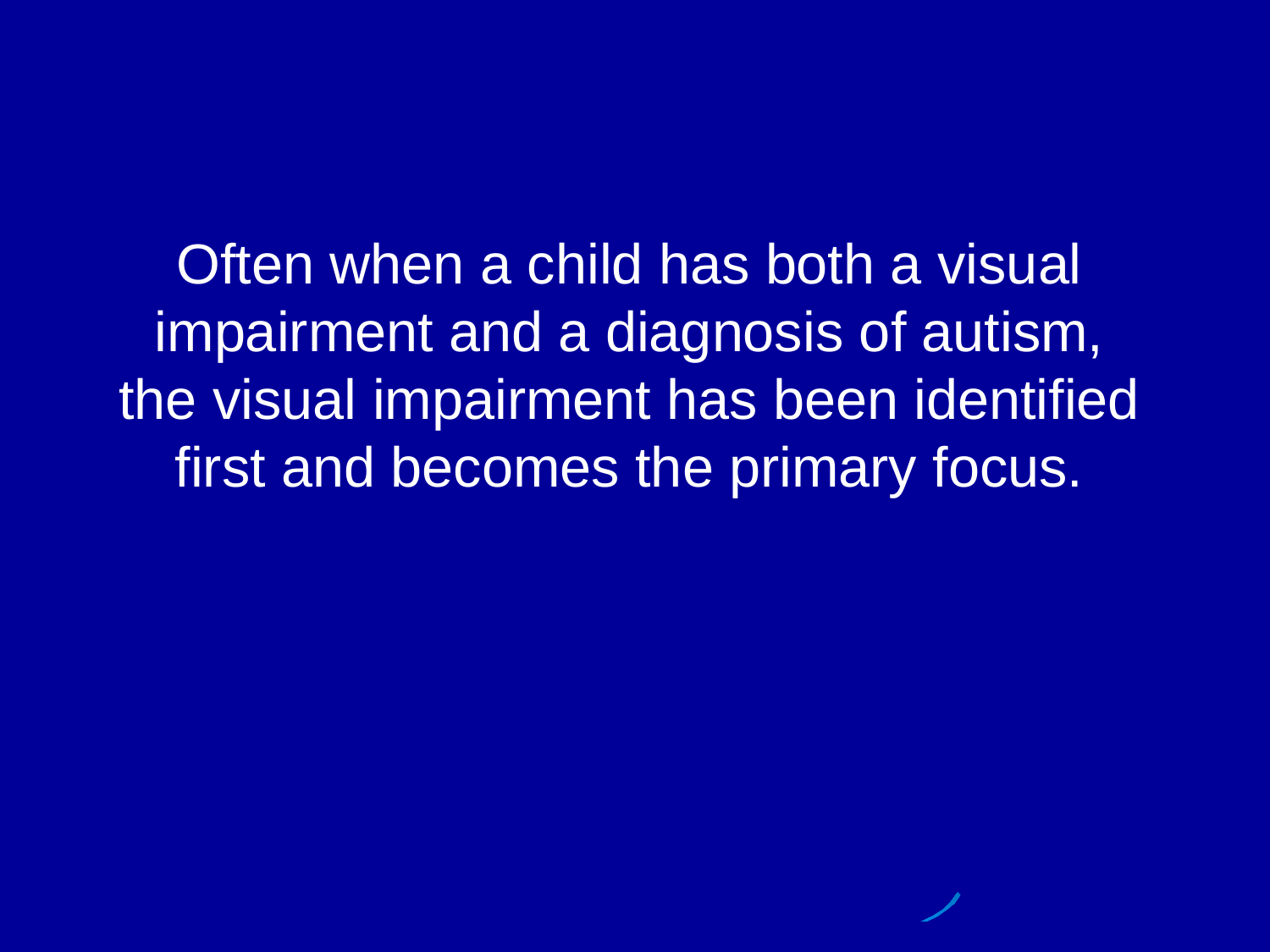

# Often when a child has both a visual impairment and a diagnosis of autism, the visual impairment has been identified first and becomes the primary focus.